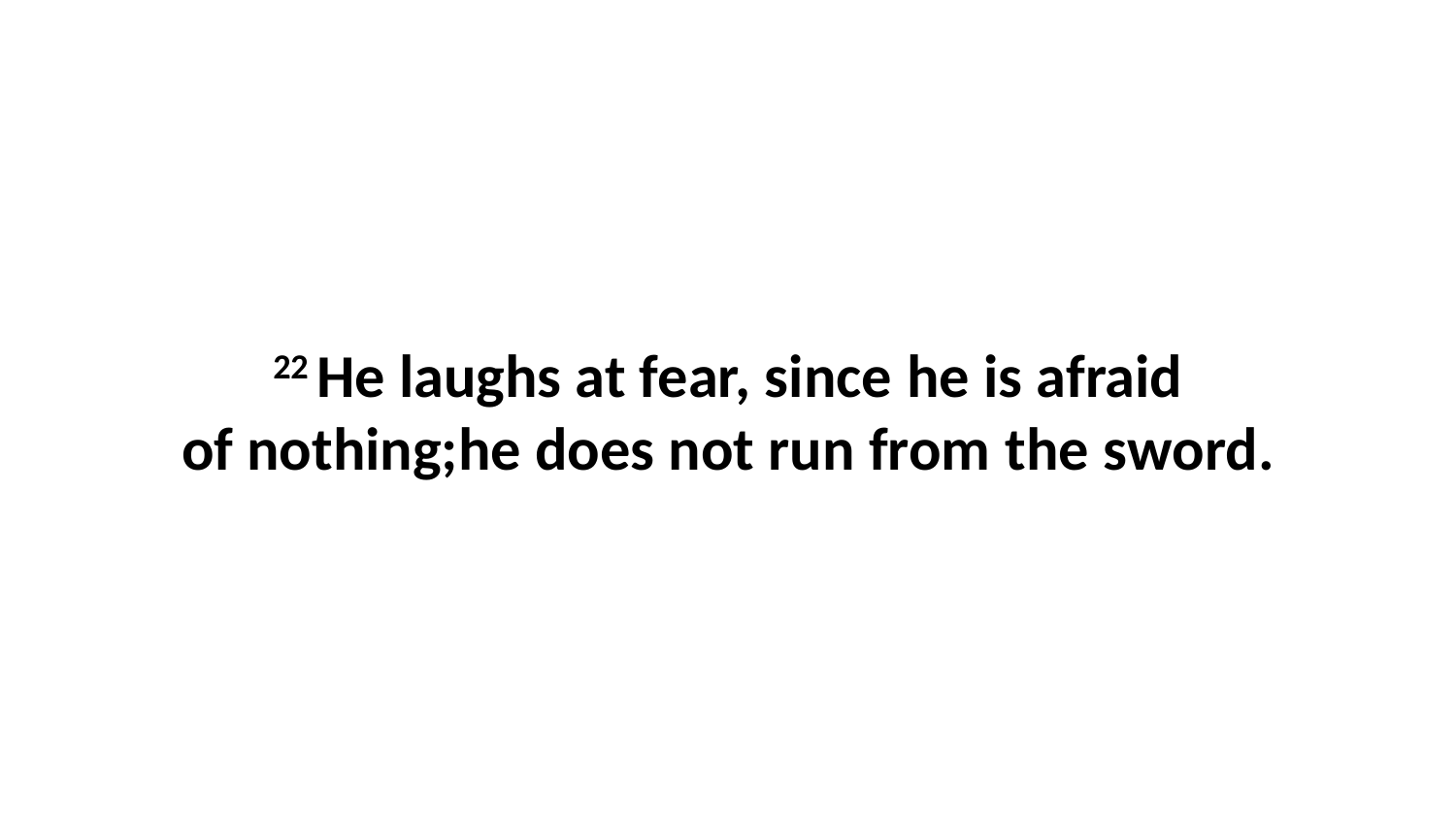

22 He laughs at fear, since he is afraid of nothing;he does not run from the sword.